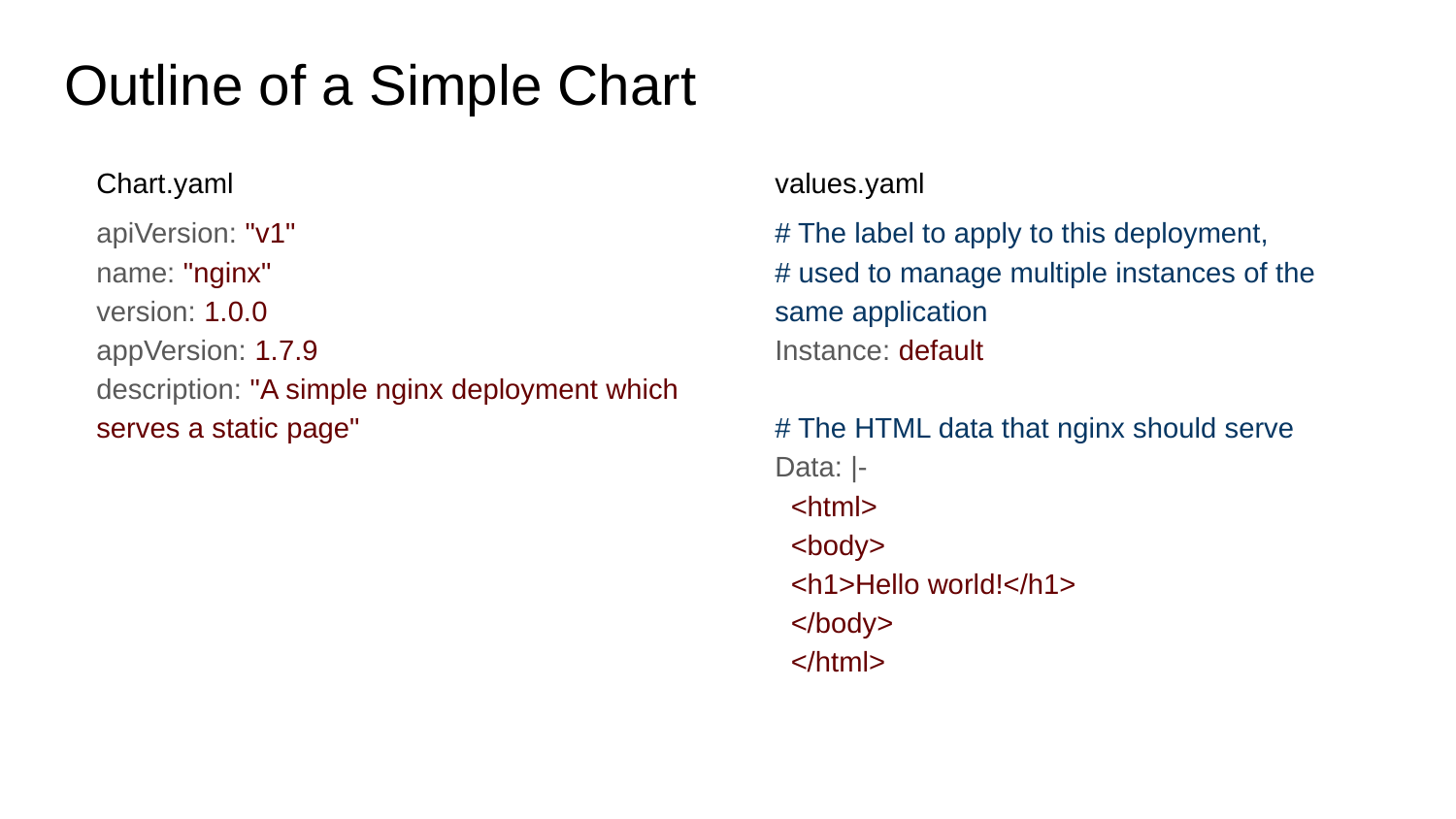

# Outline of a Simple Chart
Chart.yaml
values.yaml
apiVersion: "v1"
name: "nginx"
version: 1.0.0
appVersion: 1.7.9
description: "A simple nginx deployment which serves a static page"
# The label to apply to this deployment,
# used to manage multiple instances of the same application
Instance: default

# The HTML data that nginx should serve
Data: |-
  <html>
  <body>
  <h1>Hello world!</h1>
  </body>
  </html>